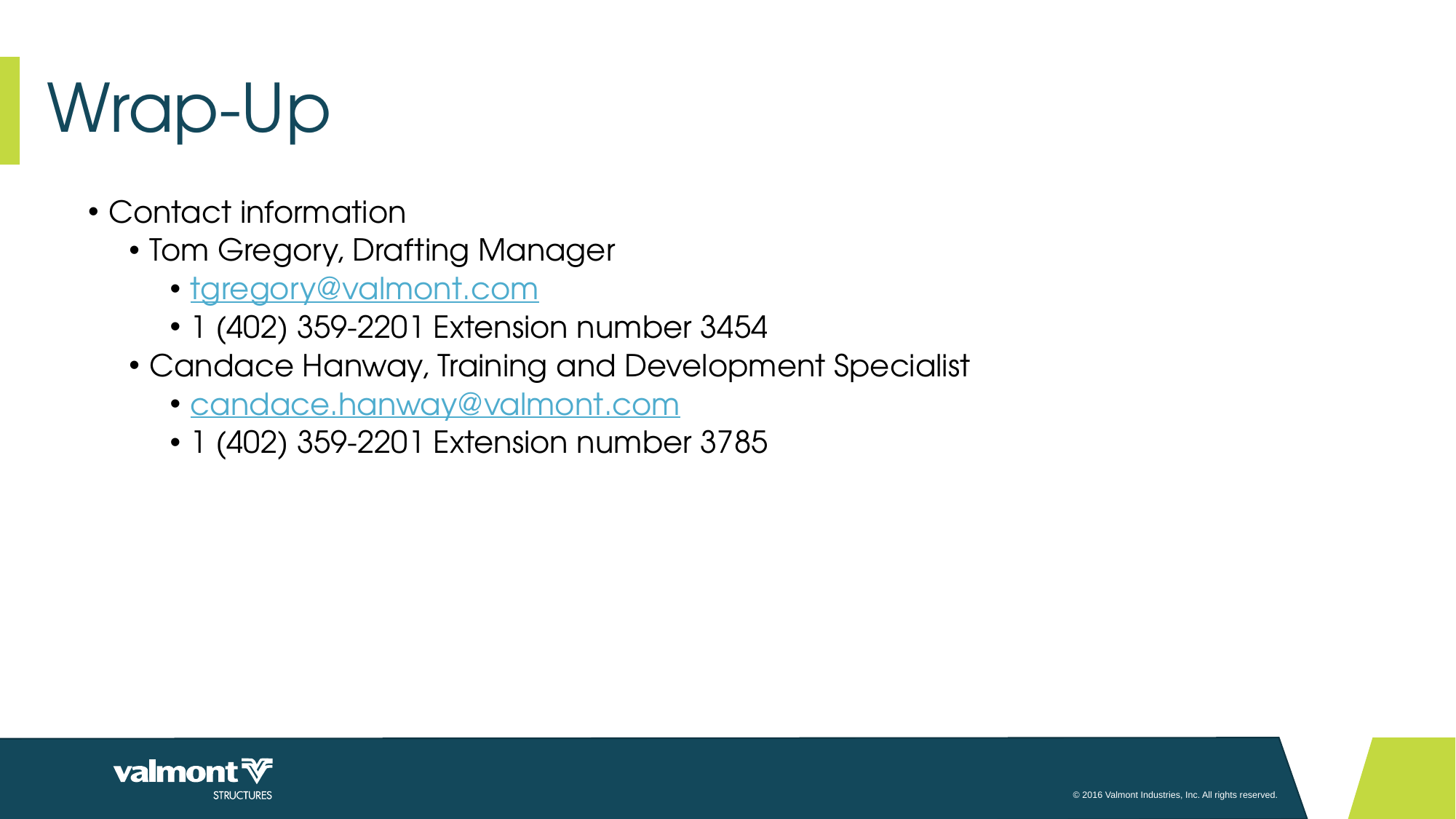

# Wrap-Up
Contact information
Tom Gregory, Drafting Manager
tgregory@valmont.com
1 (402) 359-2201 Extension number 3454
Candace Hanway, Training and Development Specialist
candace.hanway@valmont.com
1 (402) 359-2201 Extension number 3785